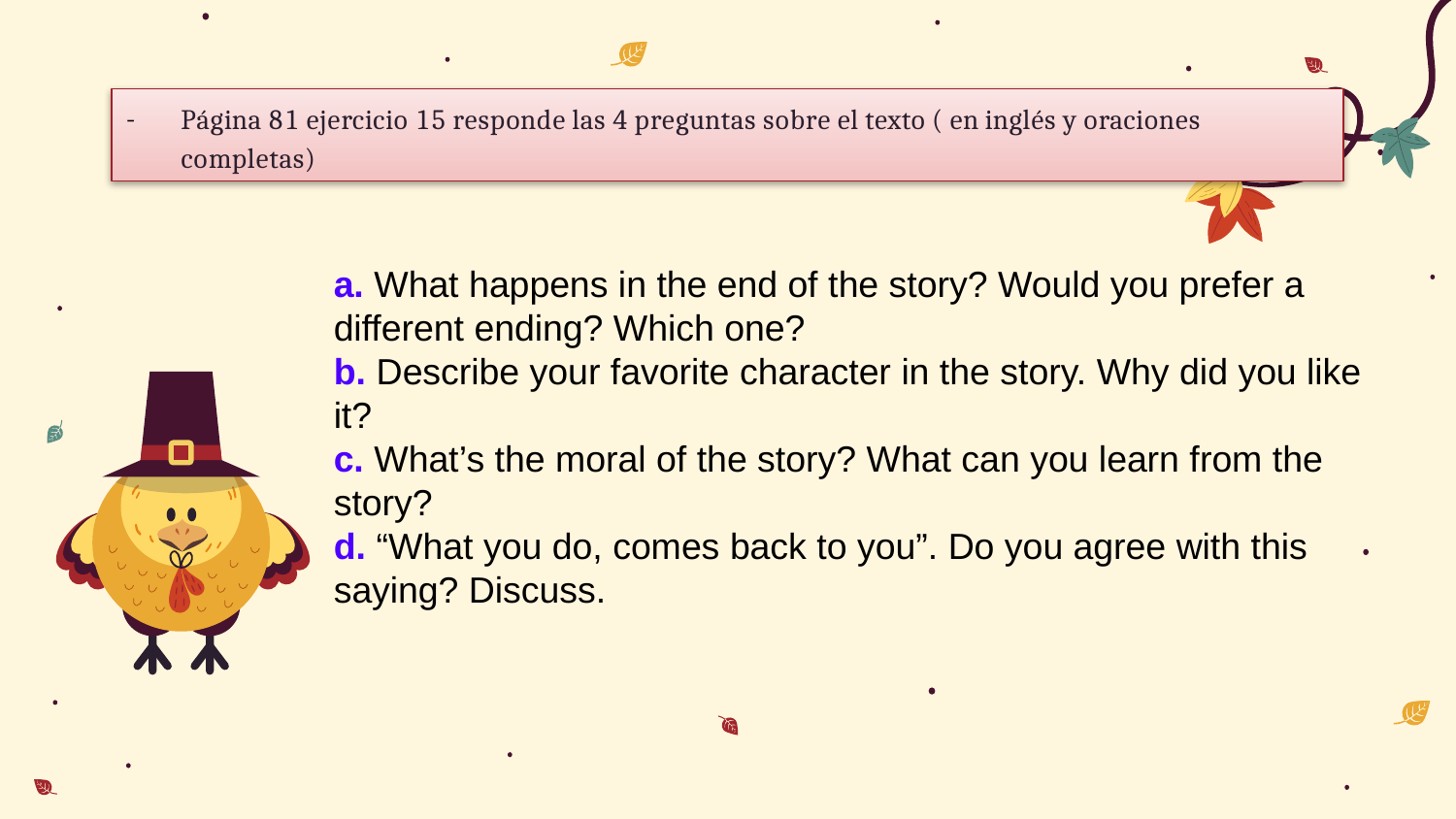

Página 81 ejercicio 15 responde las 4 preguntas sobre el texto ( en inglés y oraciones completas)
a. What happens in the end of the story? Would you prefer a different ending? Which one?
b. Describe your favorite character in the story. Why did you like it?
c. What’s the moral of the story? What can you learn from the story?
d. “What you do, comes back to you”. Do you agree with this saying? Discuss.